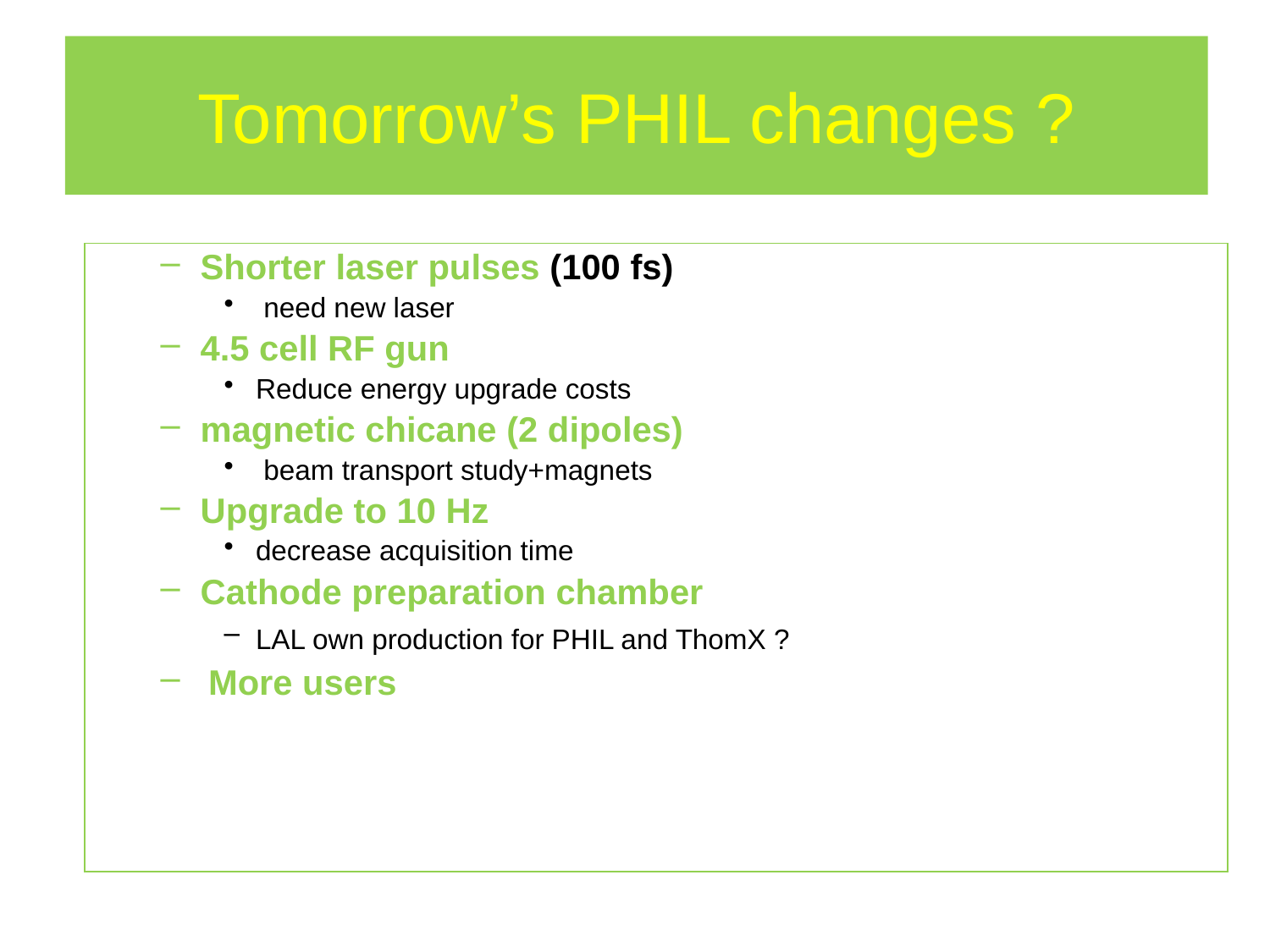

Tomorrow’s PHIL changes ?
#
Shorter laser pulses (100 fs)
 need new laser
4.5 cell RF gun
Reduce energy upgrade costs
magnetic chicane (2 dipoles)
 beam transport study+magnets
Upgrade to 10 Hz
decrease acquisition time
Cathode preparation chamber
LAL own production for PHIL and ThomX ?
More users